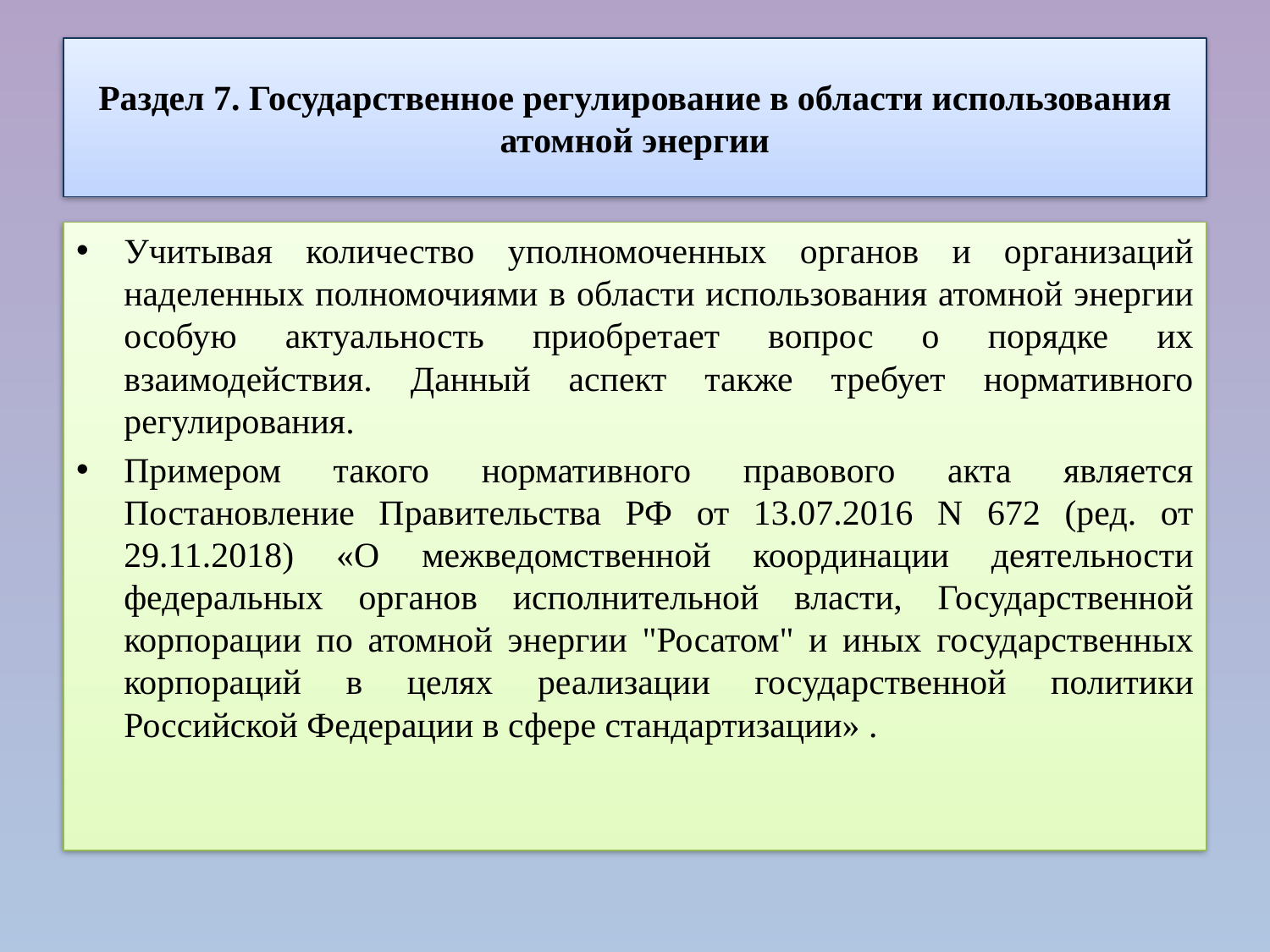

# Раздел 7. Государственное регулирование в области использования атомной энергии
Учитывая количество уполномоченных органов и организаций наделенных полномочиями в области использования атомной энергии особую актуальность приобретает вопрос о порядке их взаимодействия. Данный аспект также требует нормативного регулирования.
Примером такого нормативного правового акта является Постановление Правительства РФ от 13.07.2016 N 672 (ред. от 29.11.2018) «О межведомственной координации деятельности федеральных органов исполнительной власти, Государственной корпорации по атомной энергии "Росатом" и иных государственных корпораций в целях реализации государственной политики Российской Федерации в сфере стандартизации» .